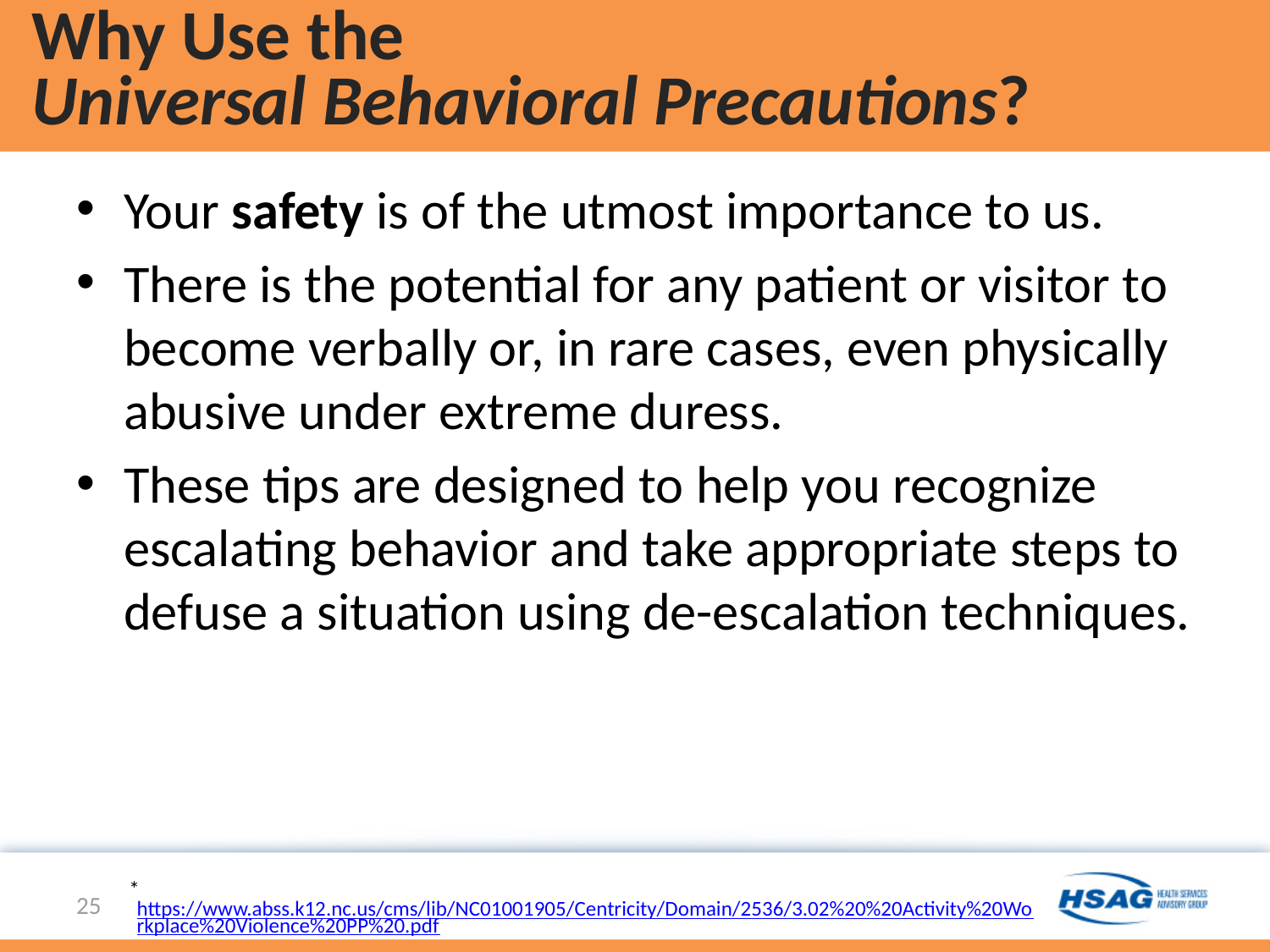

# Why Use the Universal Behavioral Precautions?
Your safety is of the utmost importance to us.
There is the potential for any patient or visitor to become verbally or, in rare cases, even physically abusive under extreme duress.
These tips are designed to help you recognize escalating behavior and take appropriate steps to defuse a situation using de-escalation techniques.
25
*https://www.abss.k12.nc.us/cms/lib/NC01001905/Centricity/Domain/2536/3.02%20%20Activity%20Workplace%20Violence%20PP%20.pdf